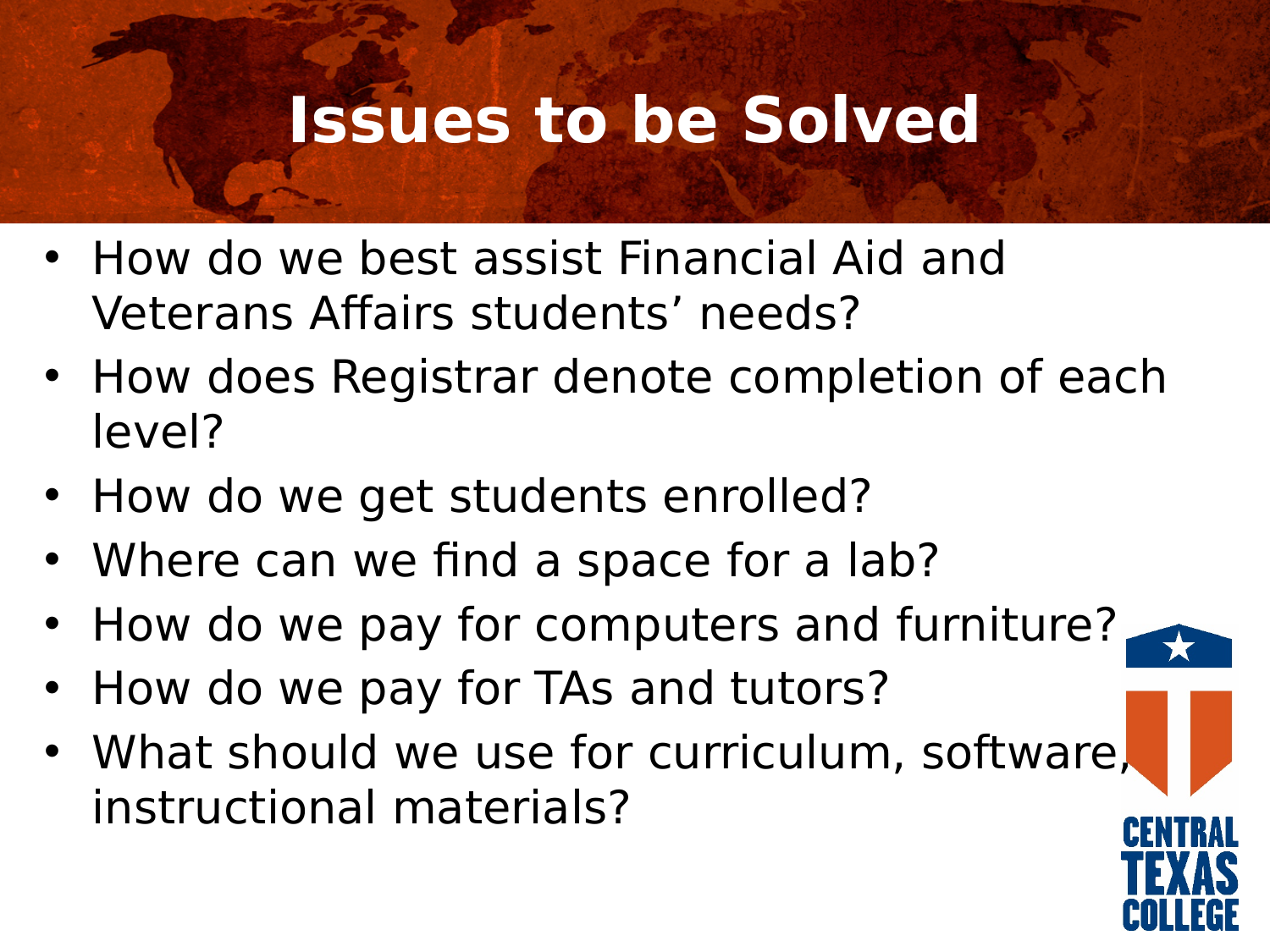

# Issues to be Solved
How do we best assist Financial Aid and Veterans Affairs students’ needs?
How does Registrar denote completion of each level?
How do we get students enrolled?
Where can we find a space for a lab?
How do we pay for computers and furniture?
How do we pay for TAs and tutors?
What should we use for curriculum, software, instructional materials?